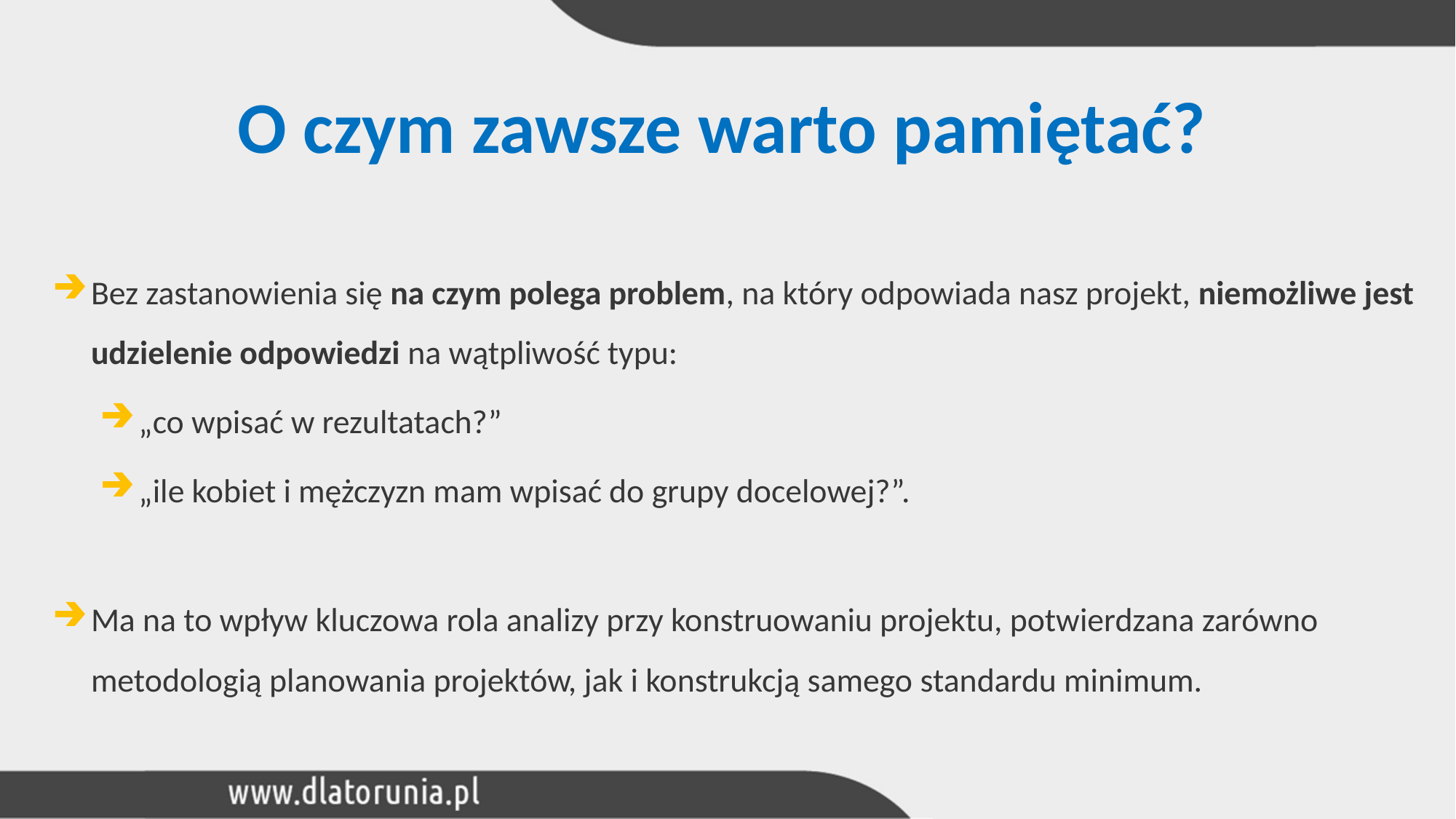

# O czym zawsze warto pamiętać?
Bez zastanowienia się na czym polega problem, na który odpowiada nasz projekt, niemożliwe jest udzielenie odpowiedzi na wątpliwość typu:
„co wpisać w rezultatach?”
„ile kobiet i mężczyzn mam wpisać do grupy docelowej?”.
Ma na to wpływ kluczowa rola analizy przy konstruowaniu projektu, potwierdzana zarówno metodologią planowania projektów, jak i konstrukcją samego standardu minimum.